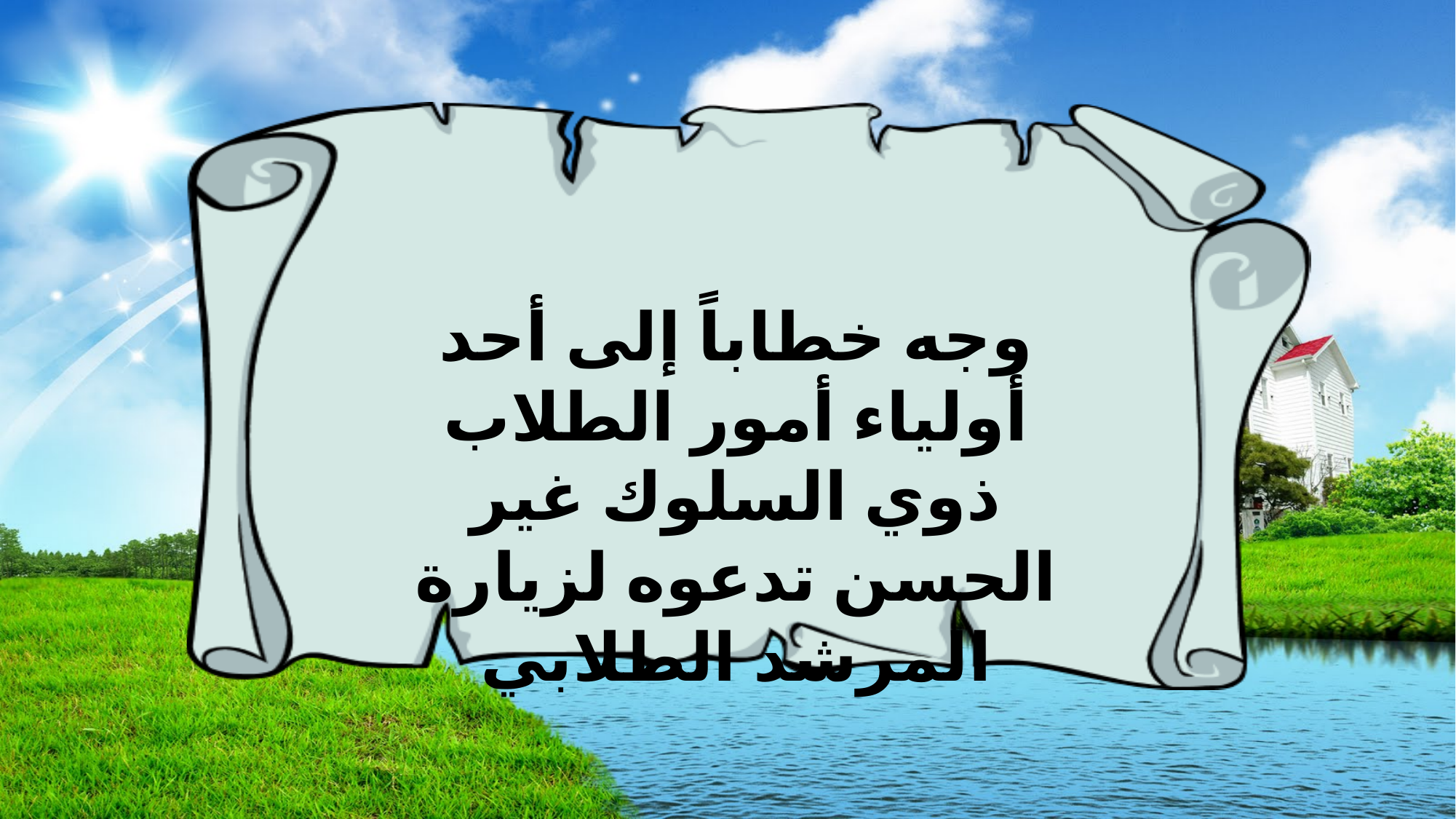

وجه خطاباً إلى أحد أولياء أمور الطلاب ذوي السلوك غير الحسن تدعوه لزيارة المرشد الطلابي